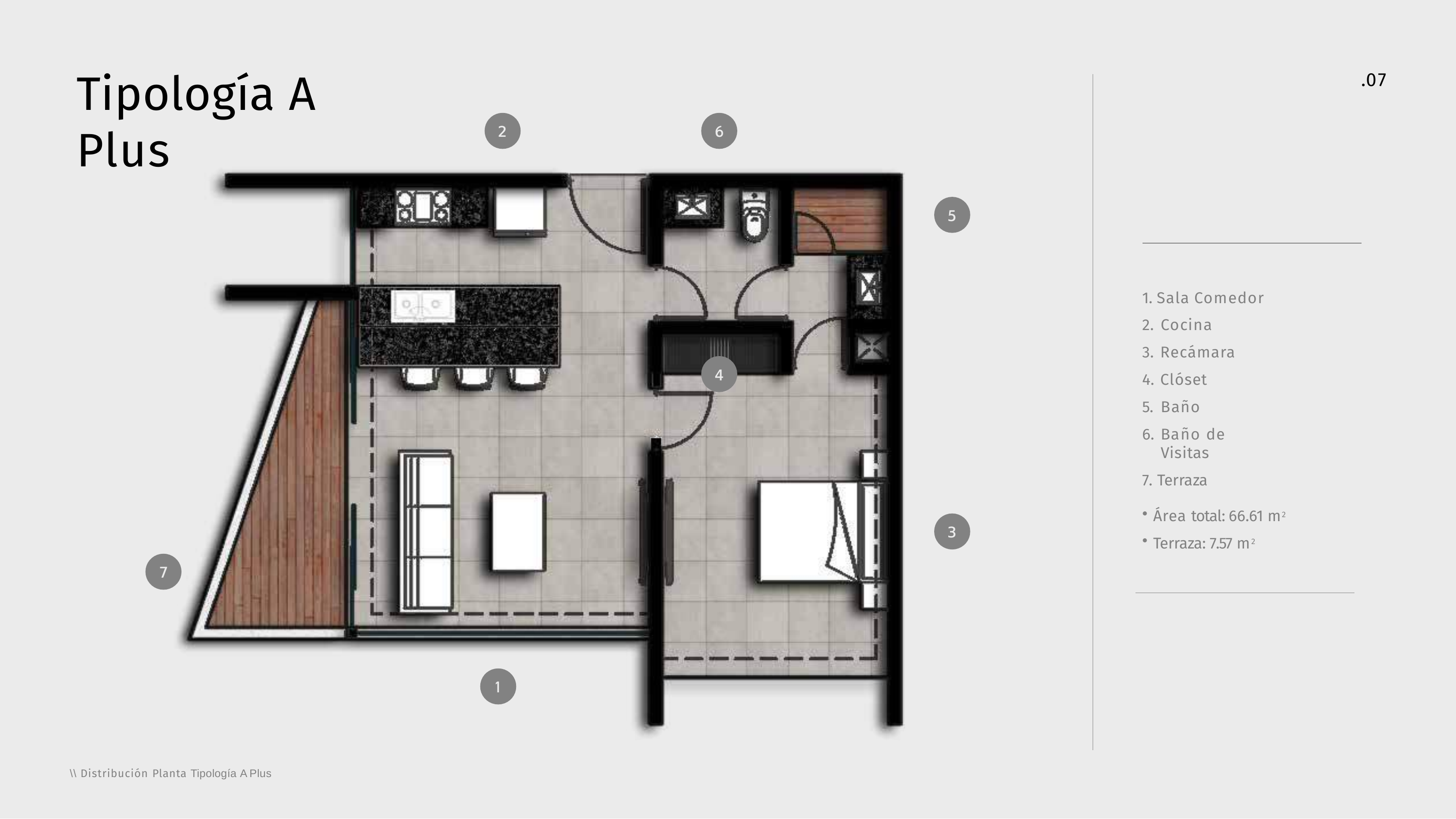

# Tipología A Plus
.07

2
6

5

Sala Comedor
Cocina
Recámara
Clóset
Baño
Baño de Visitas
Terraza

4
Área total: 66.61 m2
Terraza: 7.57 m2

3

7

1
\\ Distribución Planta Tipología A Plus